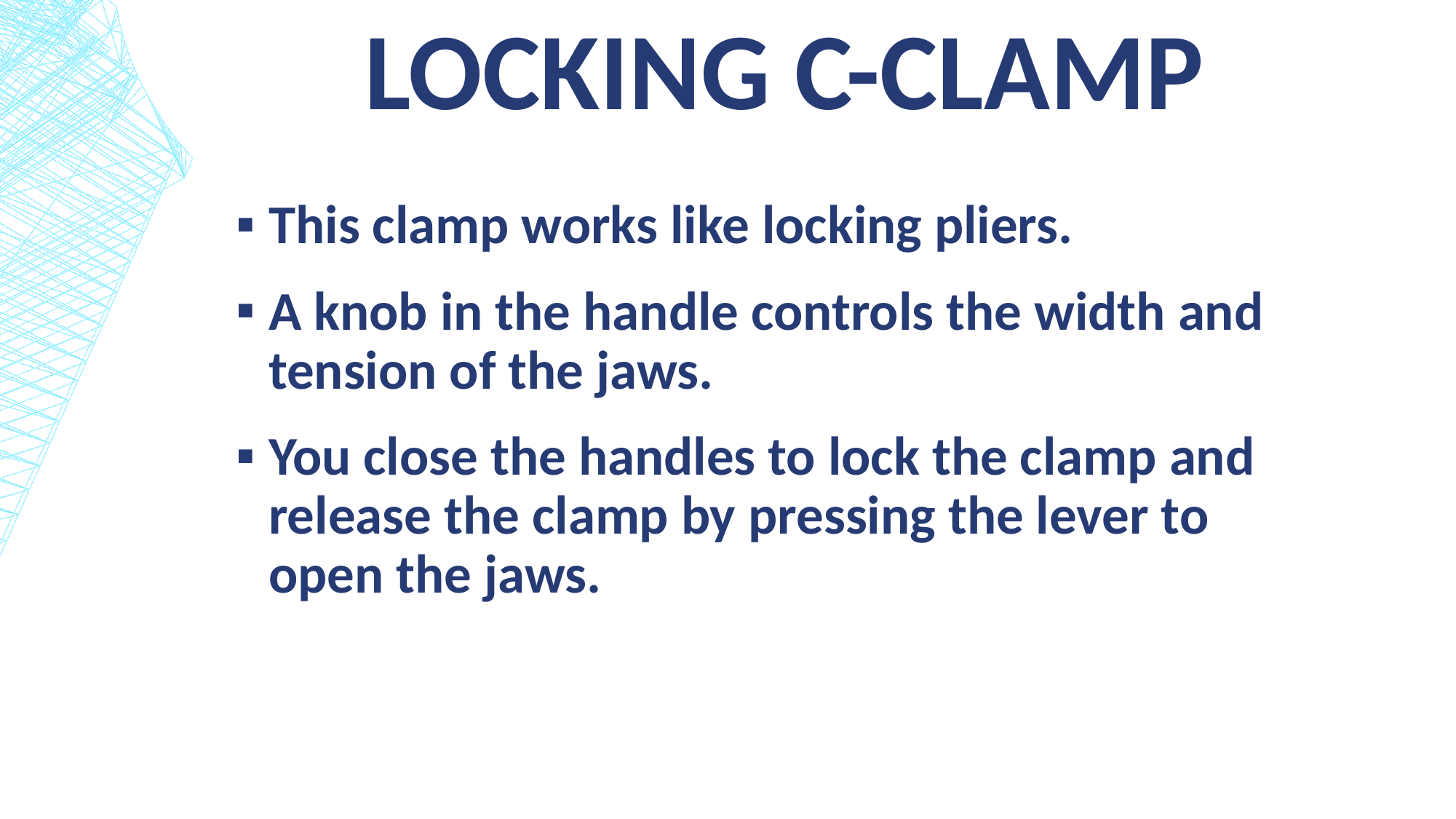

# Locking C-clamp
This clamp works like locking pliers.
A knob in the handle controls the width and tension of the jaws.
You close the handles to lock the clamp and release the clamp by pressing the lever to open the jaws.